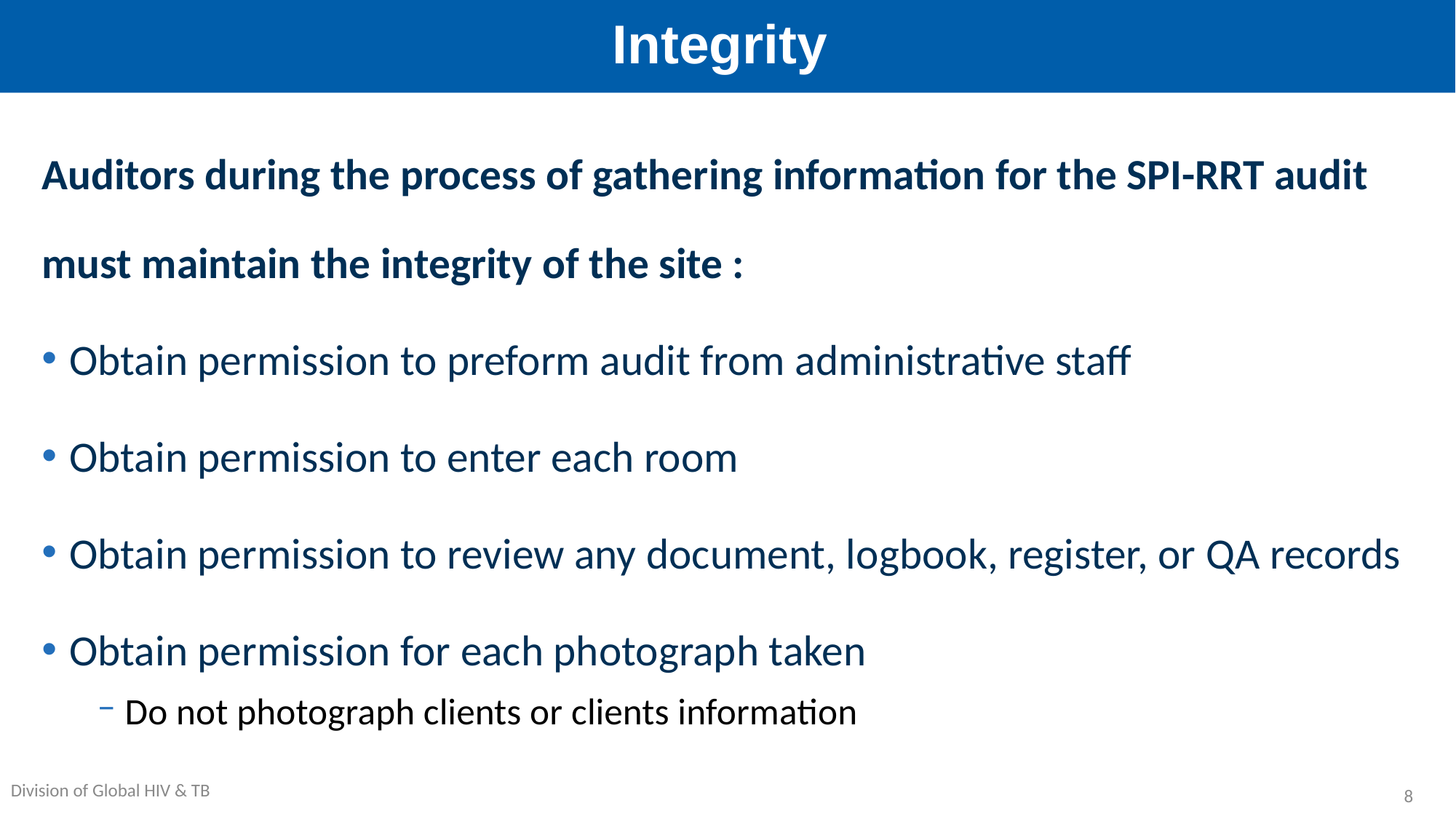

# Integrity
Auditors during the process of gathering information for the SPI-RRT audit must maintain the integrity of the site :
Obtain permission to preform audit from administrative staff
Obtain permission to enter each room
Obtain permission to review any document, logbook, register, or QA records
Obtain permission for each photograph taken
Do not photograph clients or clients information

8